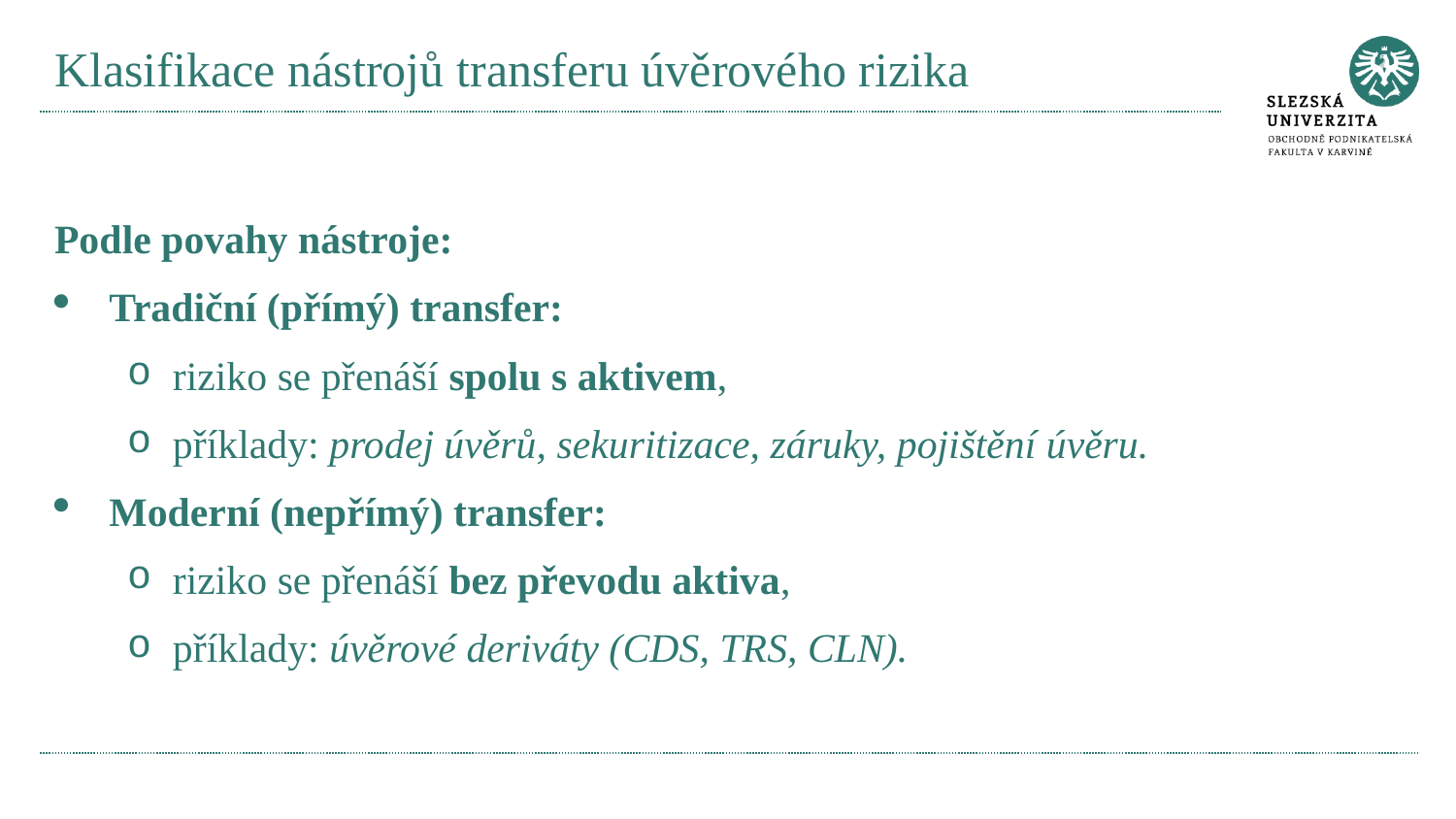

# Klasifikace nástrojů transferu úvěrového rizika
Podle povahy nástroje:
Tradiční (přímý) transfer:
riziko se přenáší spolu s aktivem,
příklady: prodej úvěrů, sekuritizace, záruky, pojištění úvěru.
Moderní (nepřímý) transfer:
riziko se přenáší bez převodu aktiva,
příklady: úvěrové deriváty (CDS, TRS, CLN).